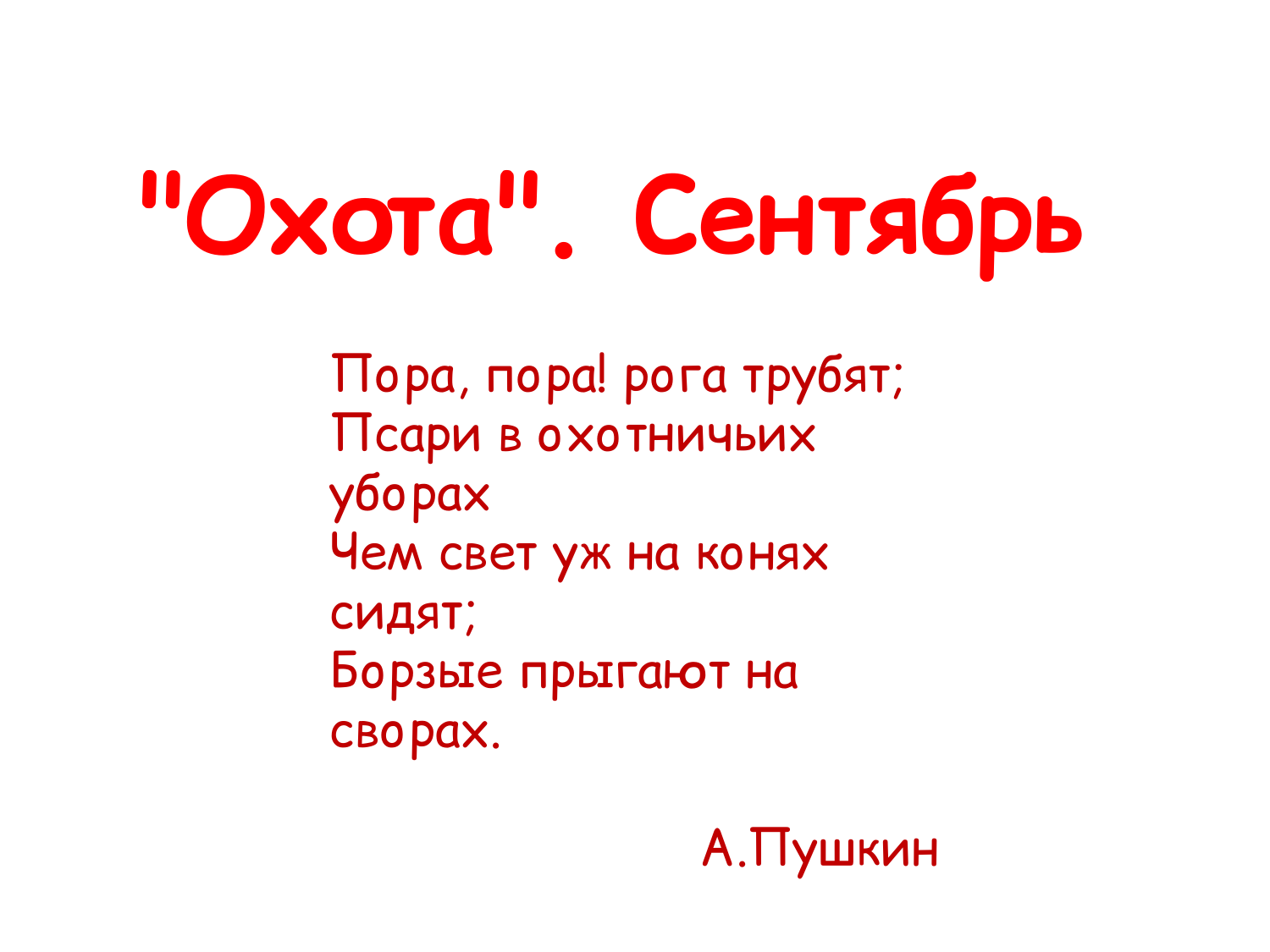

# "Охота". Сентябрь
Пора, пора! рога трубят;
Псари в охотничьих уборах
Чем свет уж на конях сидят;
Борзые прыгают на сворах.
			А.Пушкин